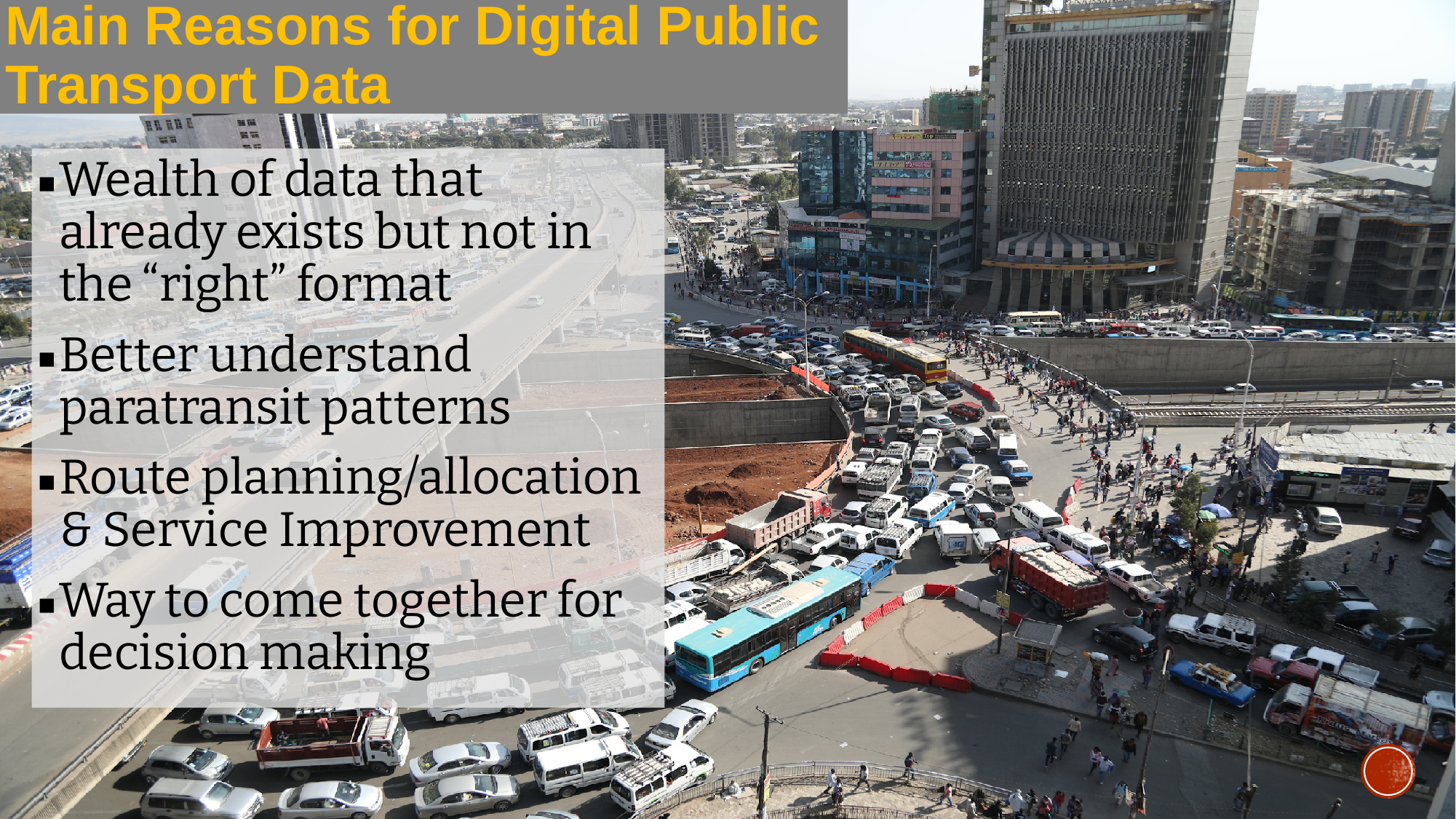

Main Reasons for Digital Public Transport Data

Wealth of data that already exists but not in the “right” format
Better understand paratransit patterns
Route planning/allocation & Service Improvement
Way to come together for decision making